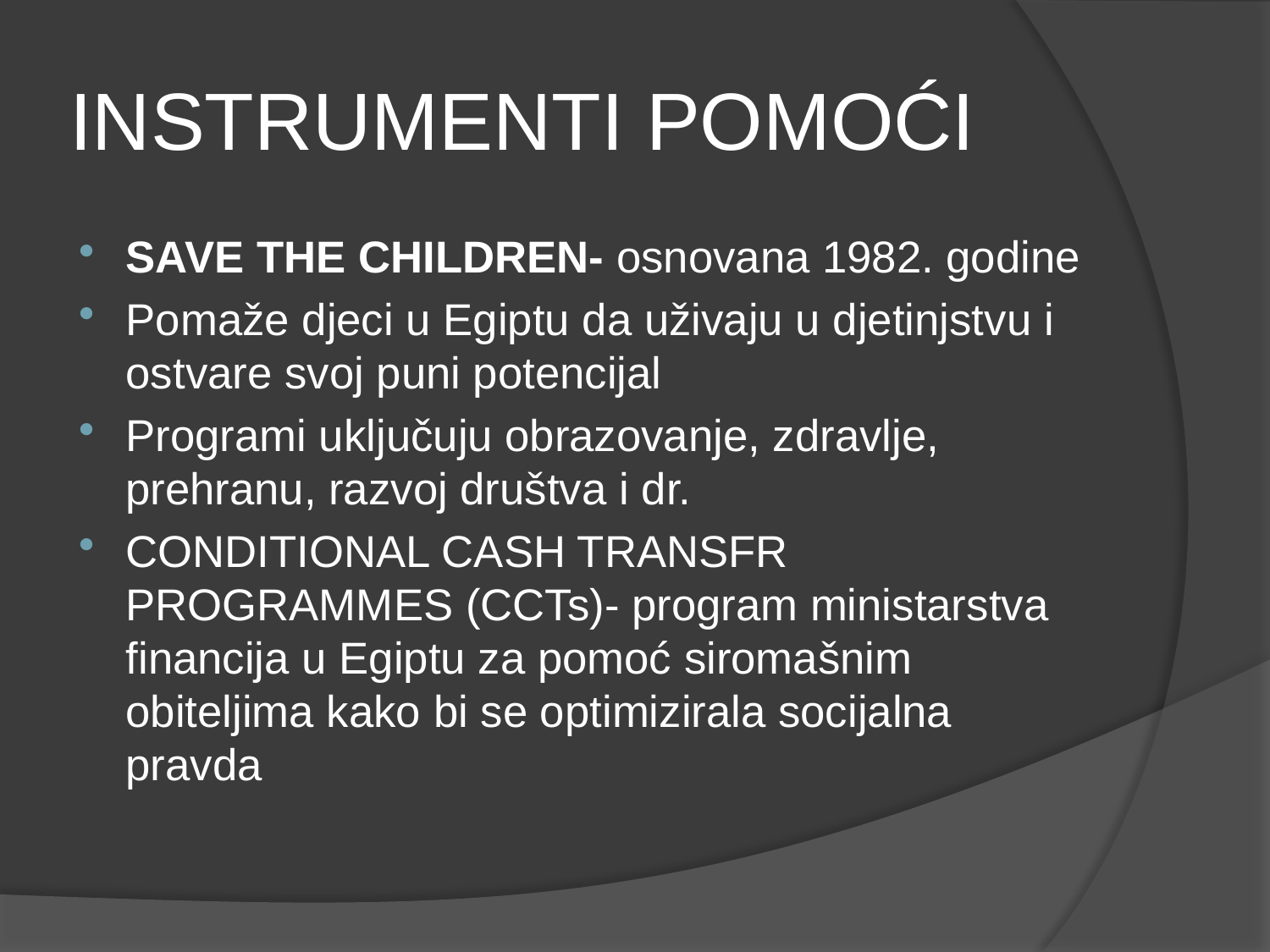

# INSTRUMENTI POMOĆI
SAVE THE CHILDREN- osnovana 1982. godine
Pomaže djeci u Egiptu da uživaju u djetinjstvu i ostvare svoj puni potencijal
Programi uključuju obrazovanje, zdravlje, prehranu, razvoj društva i dr.
CONDITIONAL CASH TRANSFR PROGRAMMES (CCTs)- program ministarstva financija u Egiptu za pomoć siromašnim obiteljima kako bi se optimizirala socijalna pravda